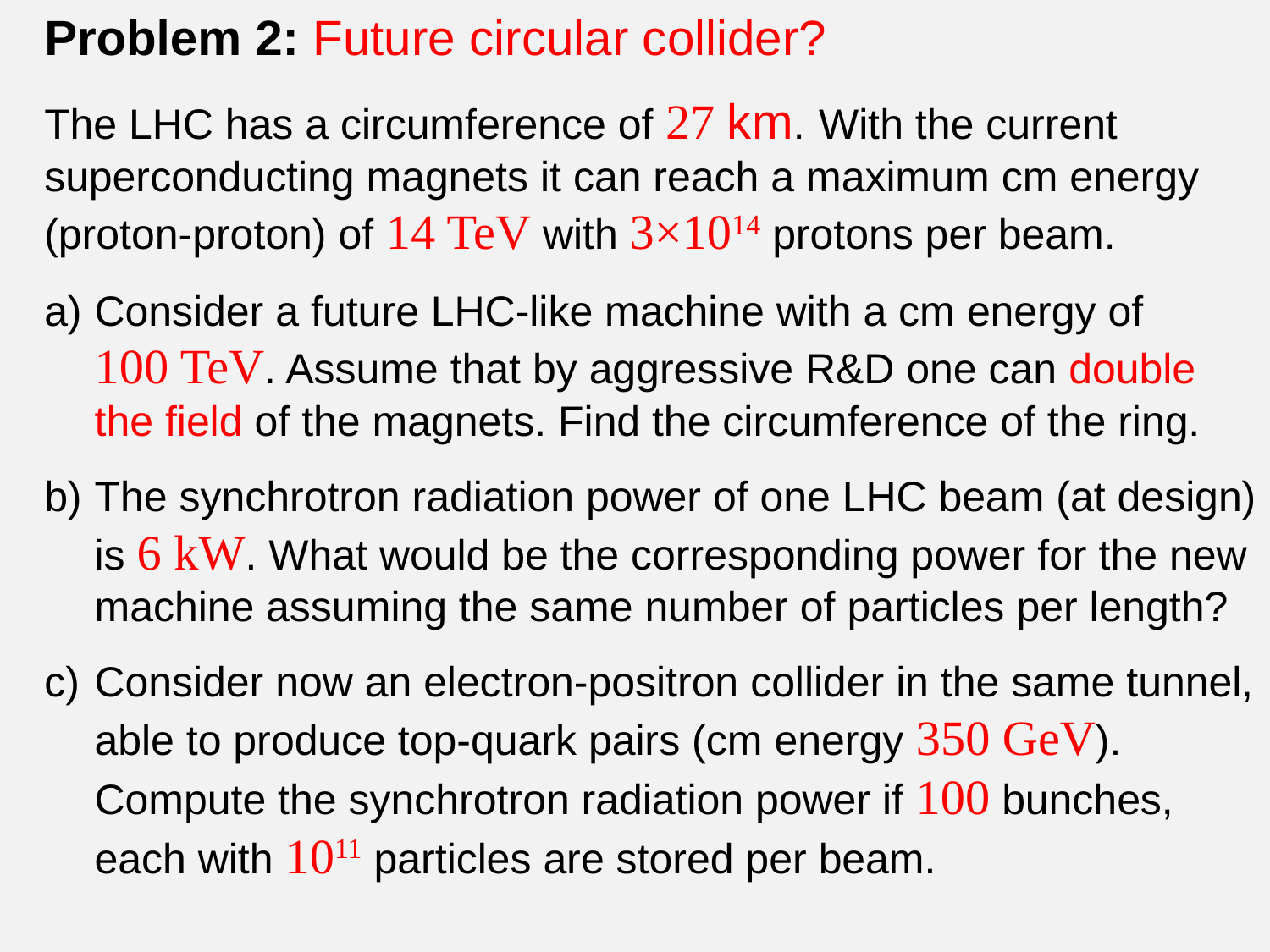

Problem 2: Future circular collider?
The LHC has a circumference of 27 km. With the current superconducting magnets it can reach a maximum cm energy (proton-proton) of 14 TeV with 3×1014 protons per beam.
Consider a future LHC-like machine with a cm energy of     100 TeV. Assume that by aggressive R&D one can double  the field of the magnets. Find the circumference of the ring.
The synchrotron radiation power of one LHC beam (at design) is 6 kW. What would be the corresponding power for the new machine assuming the same number of particles per length?
Consider now an electron-positron collider in the same tunnel, able to produce top-quark pairs (cm energy 350 GeV). Compute the synchrotron radiation power if 100 bunches, each with 1011 particles are stored per beam.